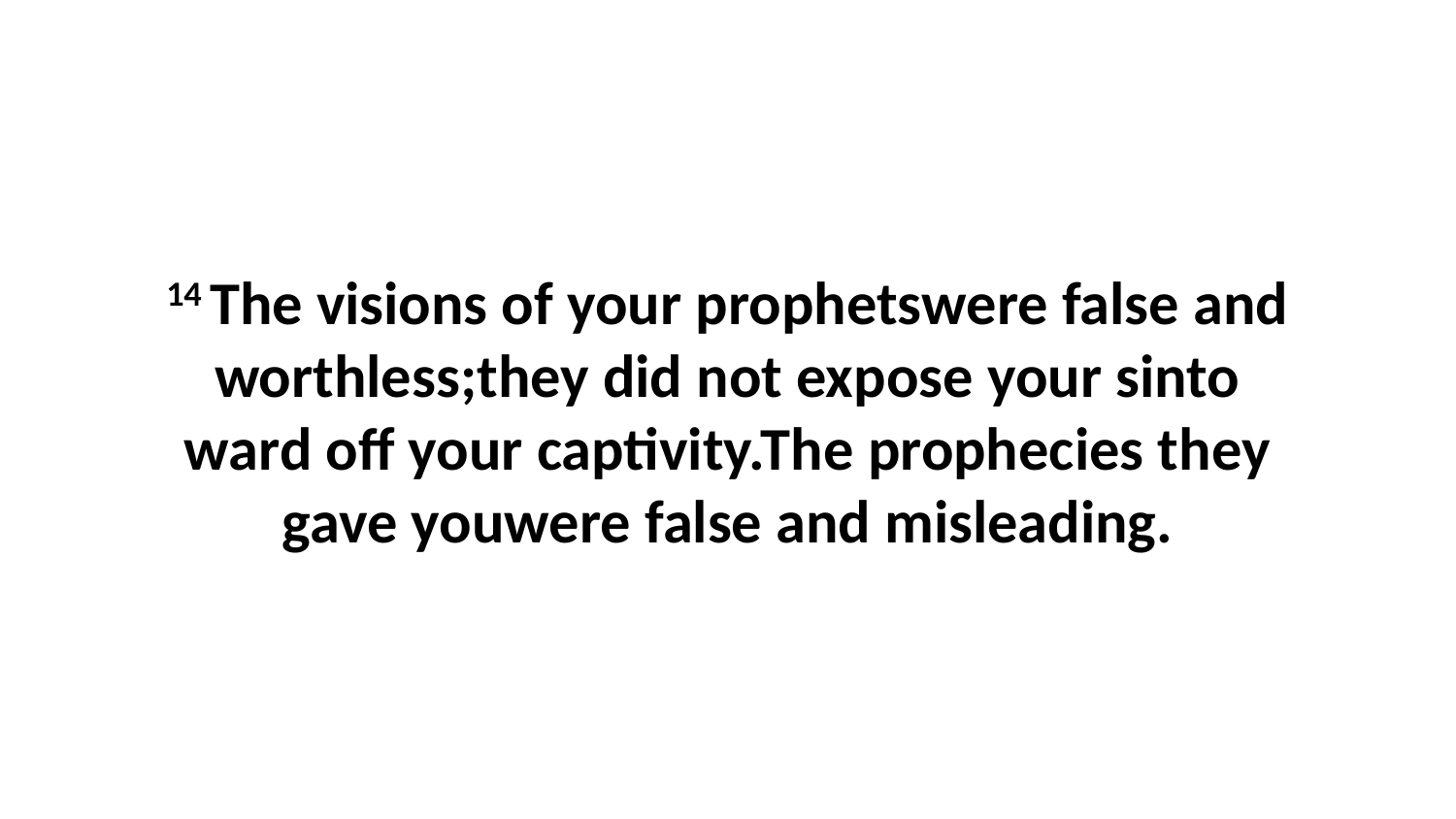

14 The visions of your prophetswere false and worthless;they did not expose your sinto ward off your captivity.The prophecies they gave youwere false and misleading.